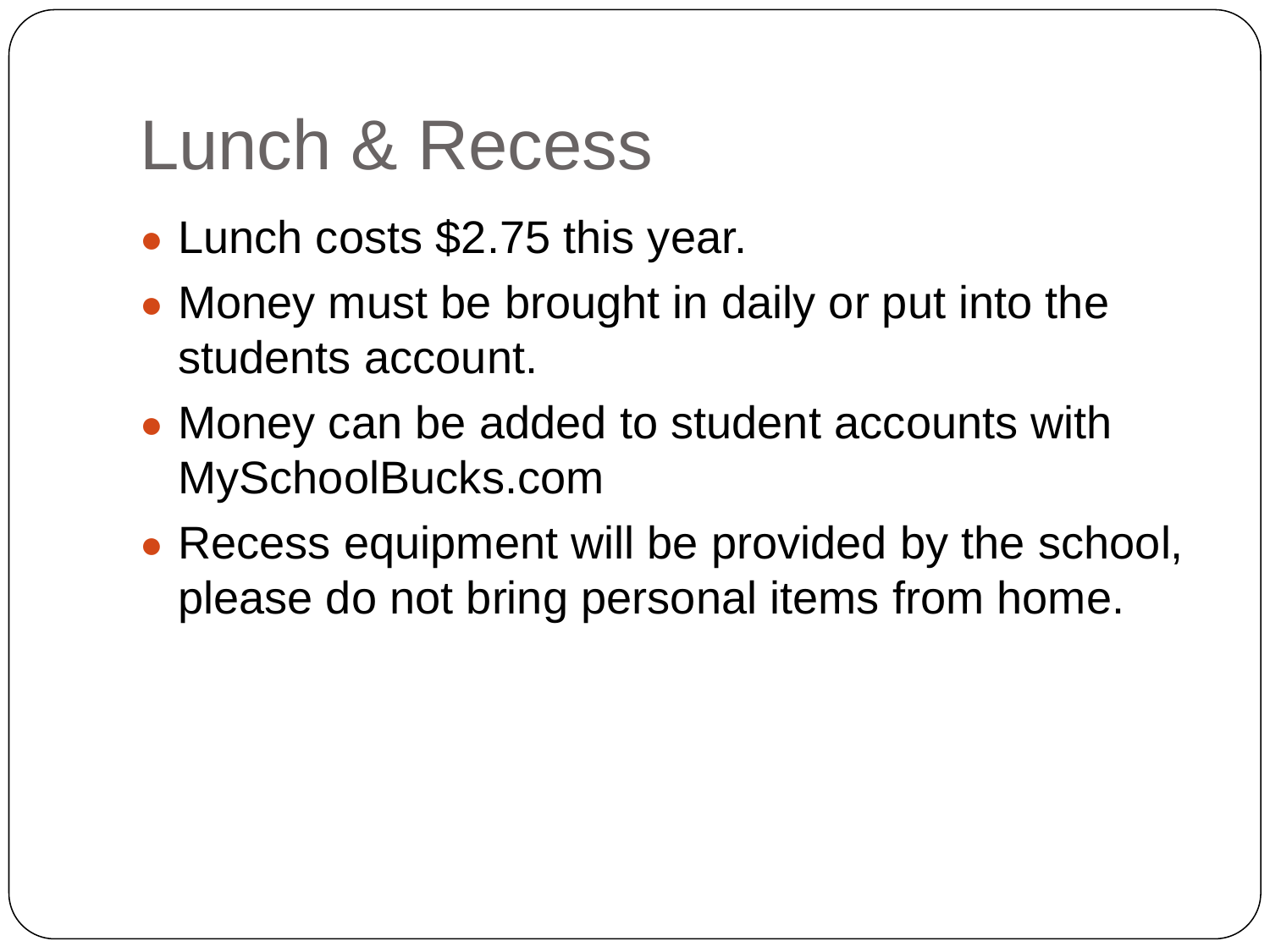

# Lunch & Recess
Lunch costs $2.75 this year.
Money must be brought in daily or put into the students account.
Money can be added to student accounts with MySchoolBucks.com
Recess equipment will be provided by the school, please do not bring personal items from home.